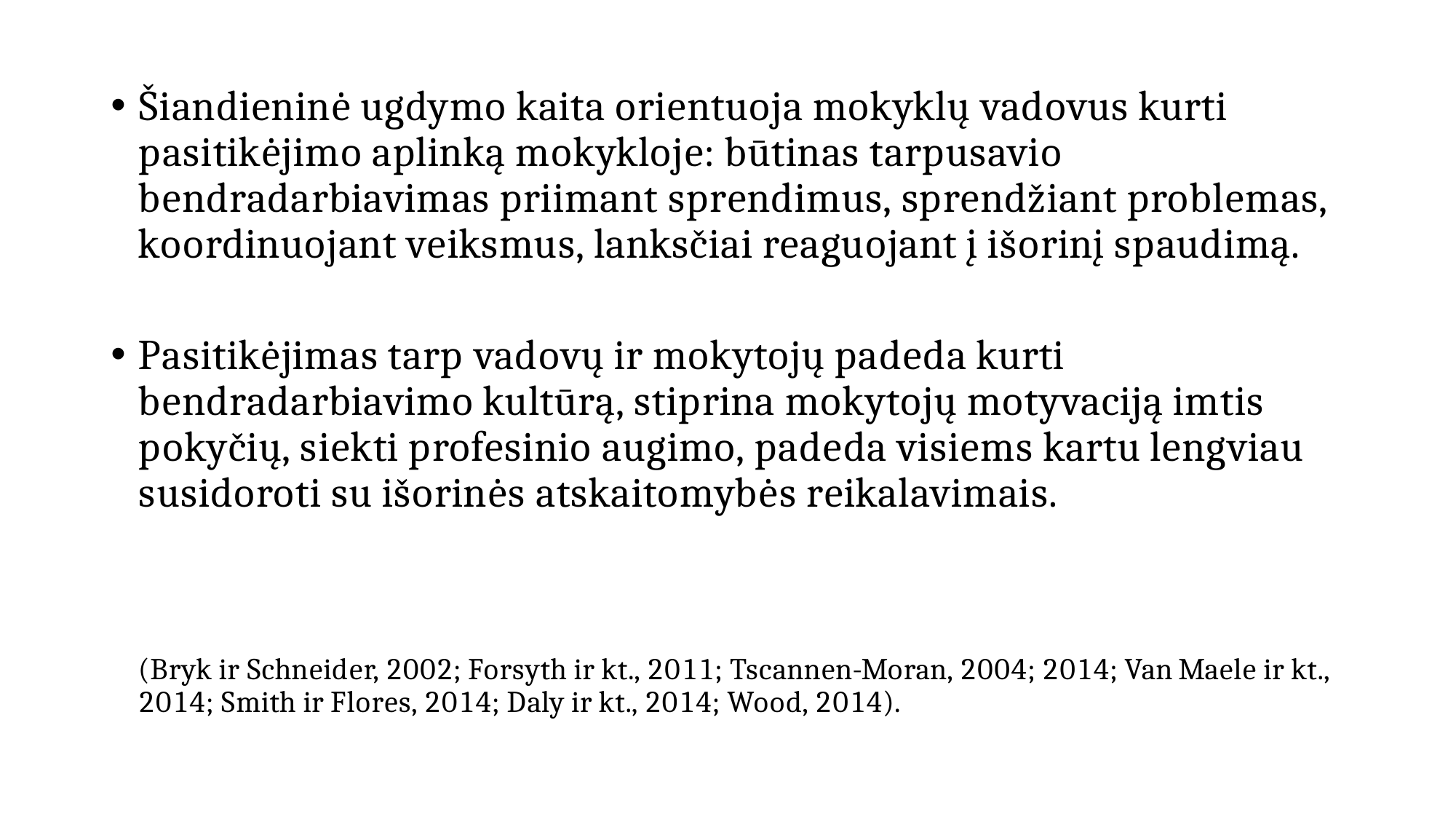

Šiandieninė ugdymo kaita orientuoja mokyklų vadovus kurti pasitikėjimo aplinką mokykloje: būtinas tarpusavio bendradarbiavimas priimant sprendimus, sprendžiant problemas, koordinuojant veiksmus, lanksčiai reaguojant į išorinį spaudimą.
Pasitikėjimas tarp vadovų ir mokytojų padeda kurti bendradarbiavimo kultūrą, stiprina mokytojų motyvaciją imtis pokyčių, siekti profesinio augimo, padeda visiems kartu lengviau susidoroti su išorinės atskaitomybės reikalavimais.
(Bryk ir Schneider, 2002; Forsyth ir kt., 2011; Tscannen-Moran, 2004; 2014; Van Maele ir kt., 2014; Smith ir Flores, 2014; Daly ir kt., 2014; Wood, 2014).